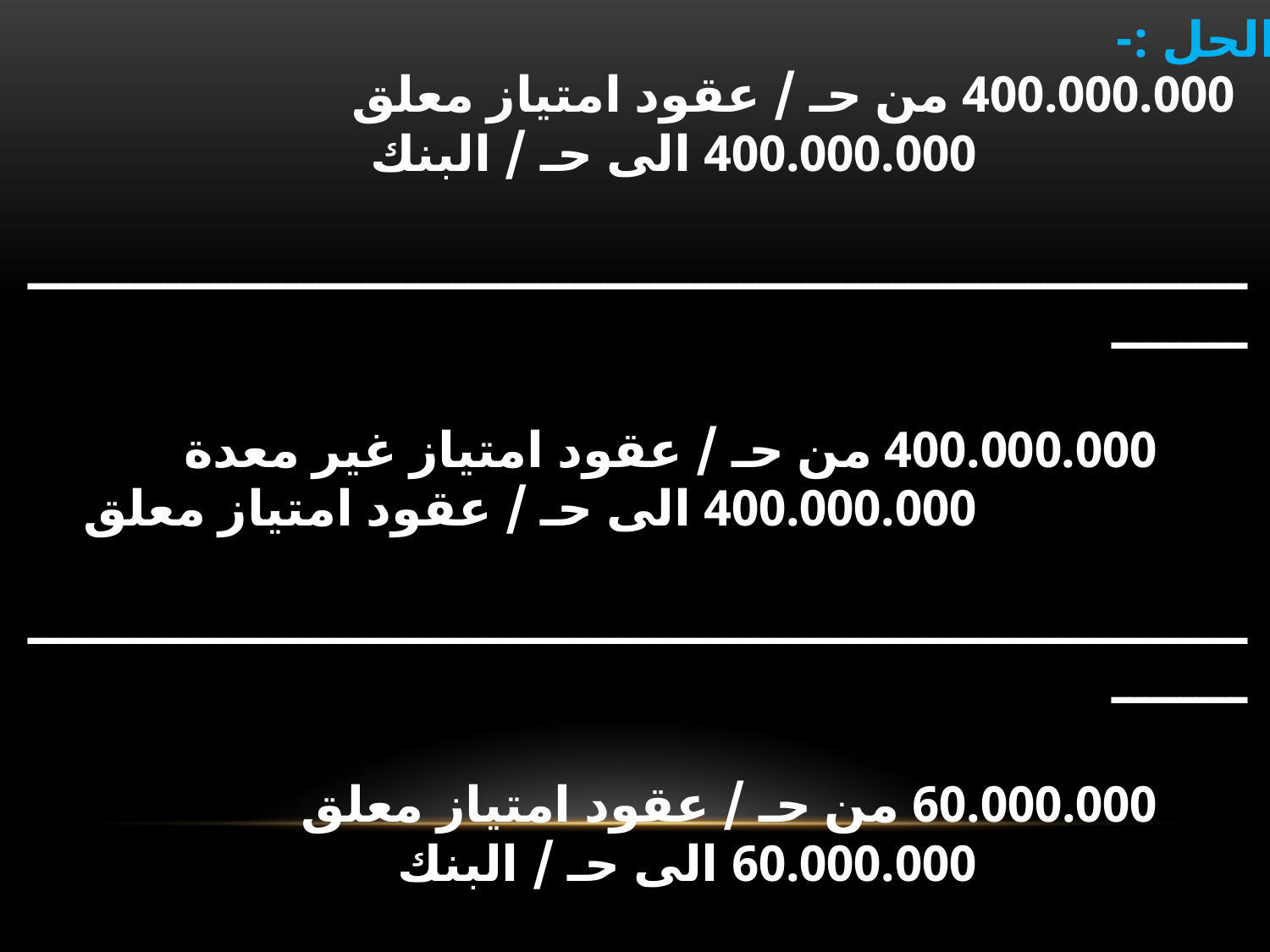

الحل :-
 400.000.000 من حـ / عقود امتياز معلق
                     400.000.000 الى حـ / البنك
     ــــــــــــــــــــــــــــــــــــــــــــــــــــــــــــــــــــــــــــــــ

       400.000.000 من حـ / عقود امتياز غير معدة
                     400.000.000 الى حـ / عقود امتياز معلق
     ــــــــــــــــــــــــــــــــــــــــــــــــــــــــــــــــــــــــــــــــ

       60.000.000 من حـ / عقود امتياز معلق
                     60.000.000 الى حـ / البنك
     ــــــــــــــــــــــــــــــــــــــــــــــــــــــــــــــــــــــــــــــــ

       60.000.000 من حـ / عقود امتياز غير معدة
                     60.000.000 الى حـ / عقود امتياز معلق
     ــــــــــــــــــــــــــــــــــــــــــــــــــــــــــــــــــــــــــــــــ